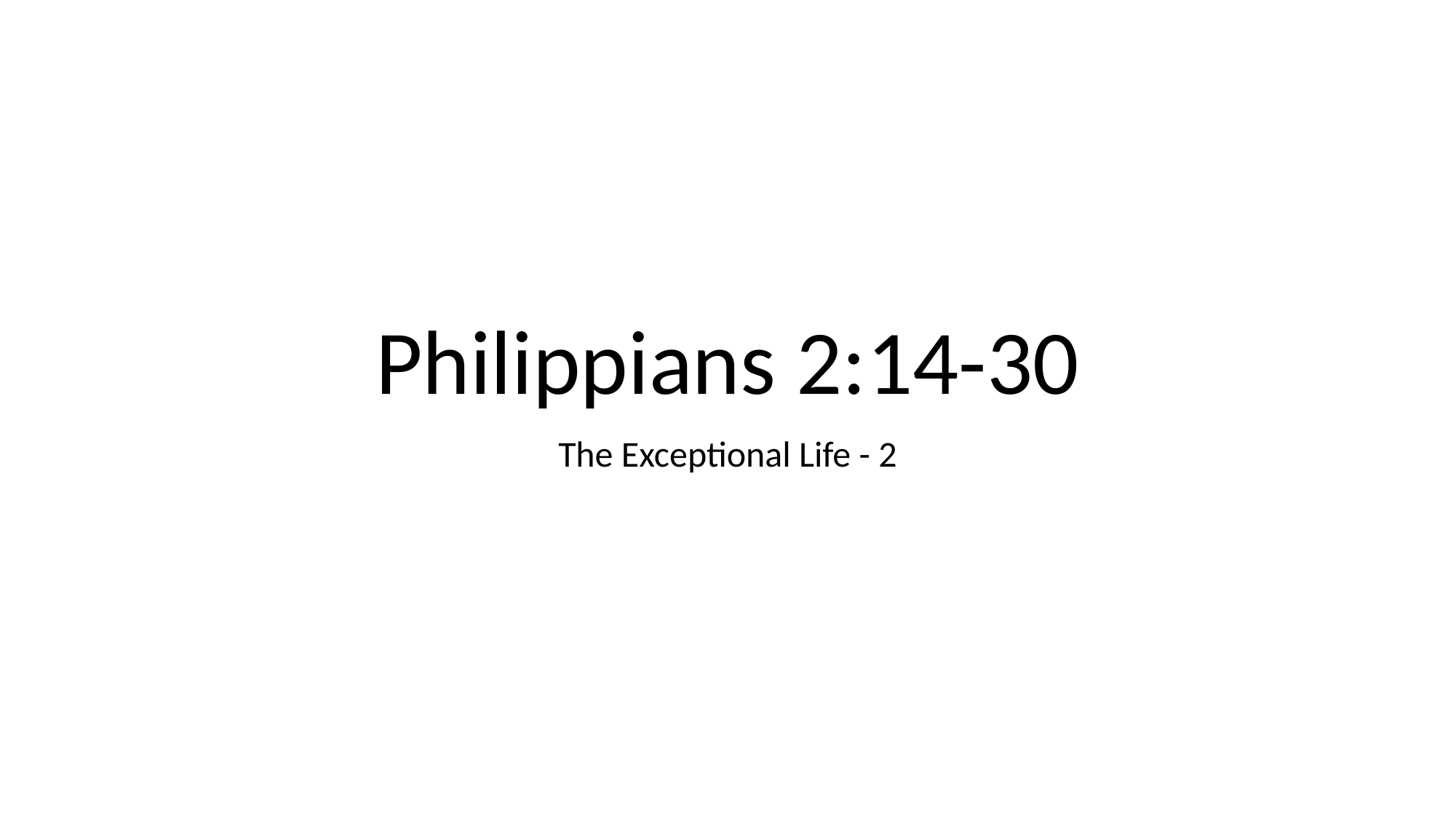

# Philippians 2:14-30
The Exceptional Life - 2